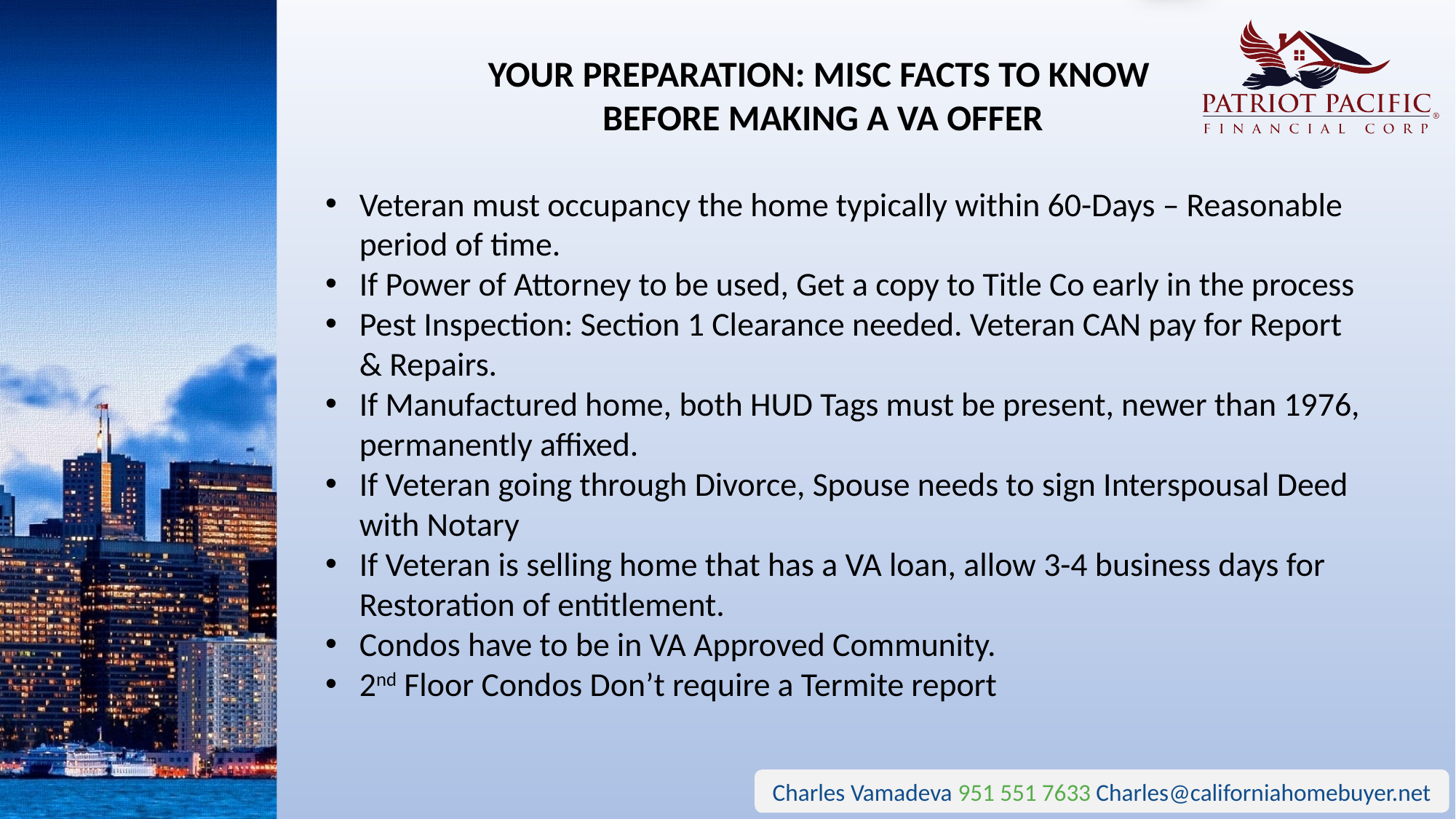

YOUR PREPARATION: MISC FACTS TO KNOW
 BEFORE MAKING A VA OFFER
Veteran must occupancy the home typically within 60-Days – Reasonable period of time.
If Power of Attorney to be used, Get a copy to Title Co early in the process
Pest Inspection: Section 1 Clearance needed. Veteran CAN pay for Report & Repairs.
If Manufactured home, both HUD Tags must be present, newer than 1976, permanently affixed.
If Veteran going through Divorce, Spouse needs to sign Interspousal Deed with Notary
If Veteran is selling home that has a VA loan, allow 3-4 business days for Restoration of entitlement.
Condos have to be in VA Approved Community.
2nd Floor Condos Don’t require a Termite report